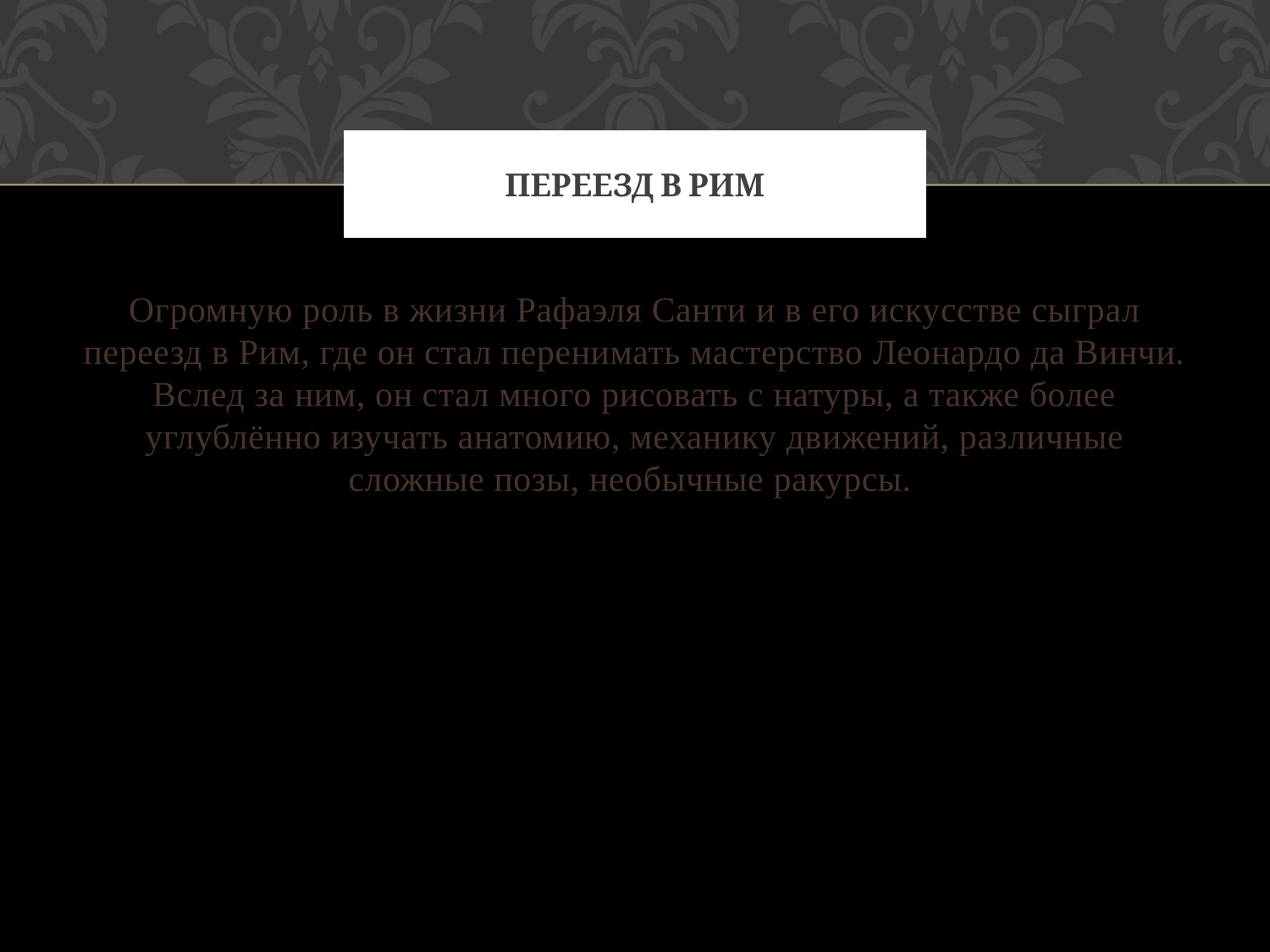

# Переезд в рим
Огромную роль в жизни Рафаэля Санти и в его искусстве сыграл переезд в Рим, где он стал перенимать мастерство Леонардо да Винчи. Вслед за ним, он стал много рисовать с натуры, а также более углублённо изучать анатомию, механику движений, различные сложные позы, необычные ракурсы.